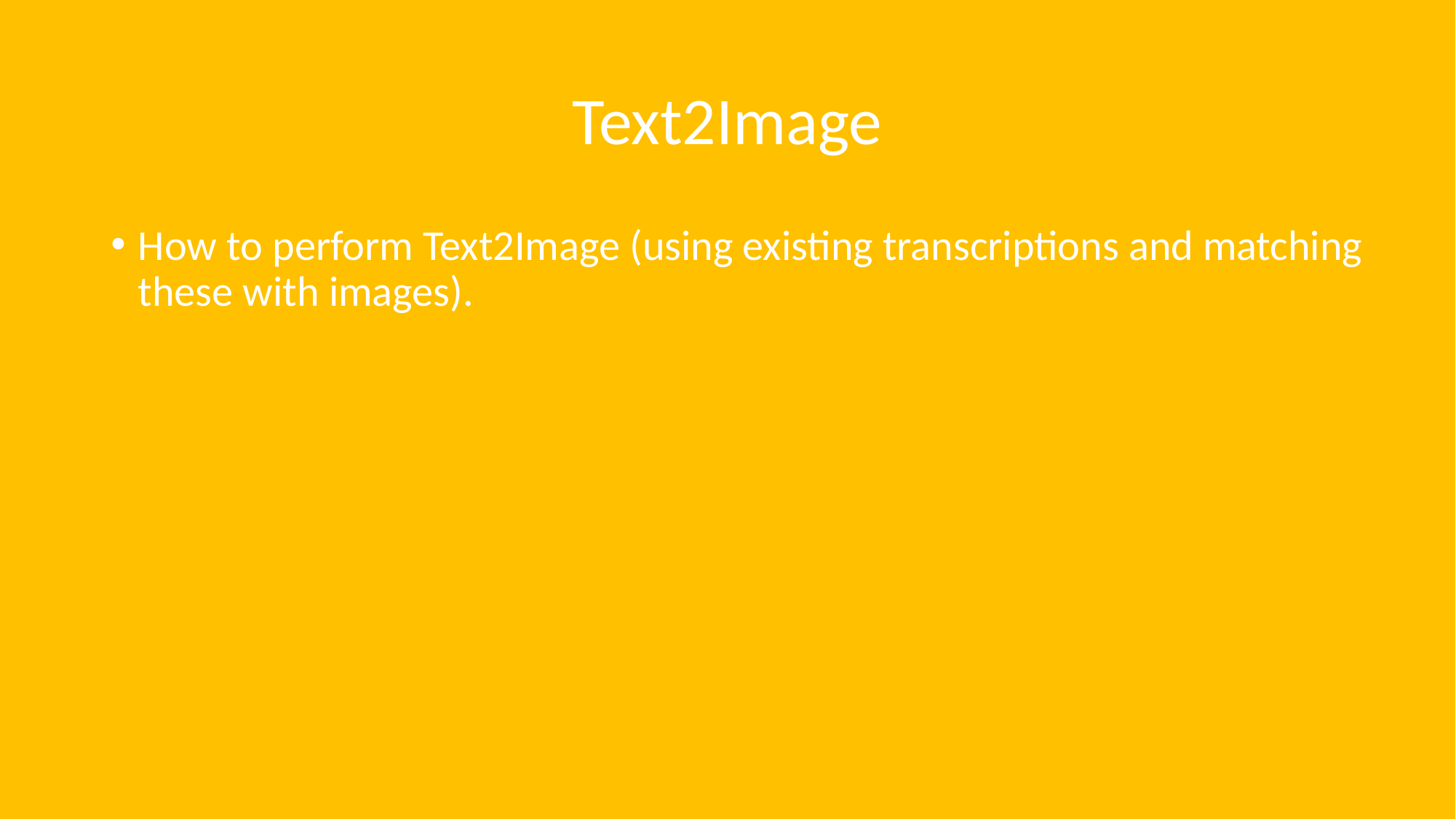

# Text2Image
How to perform Text2Image (using existing transcriptions and matching these with images).